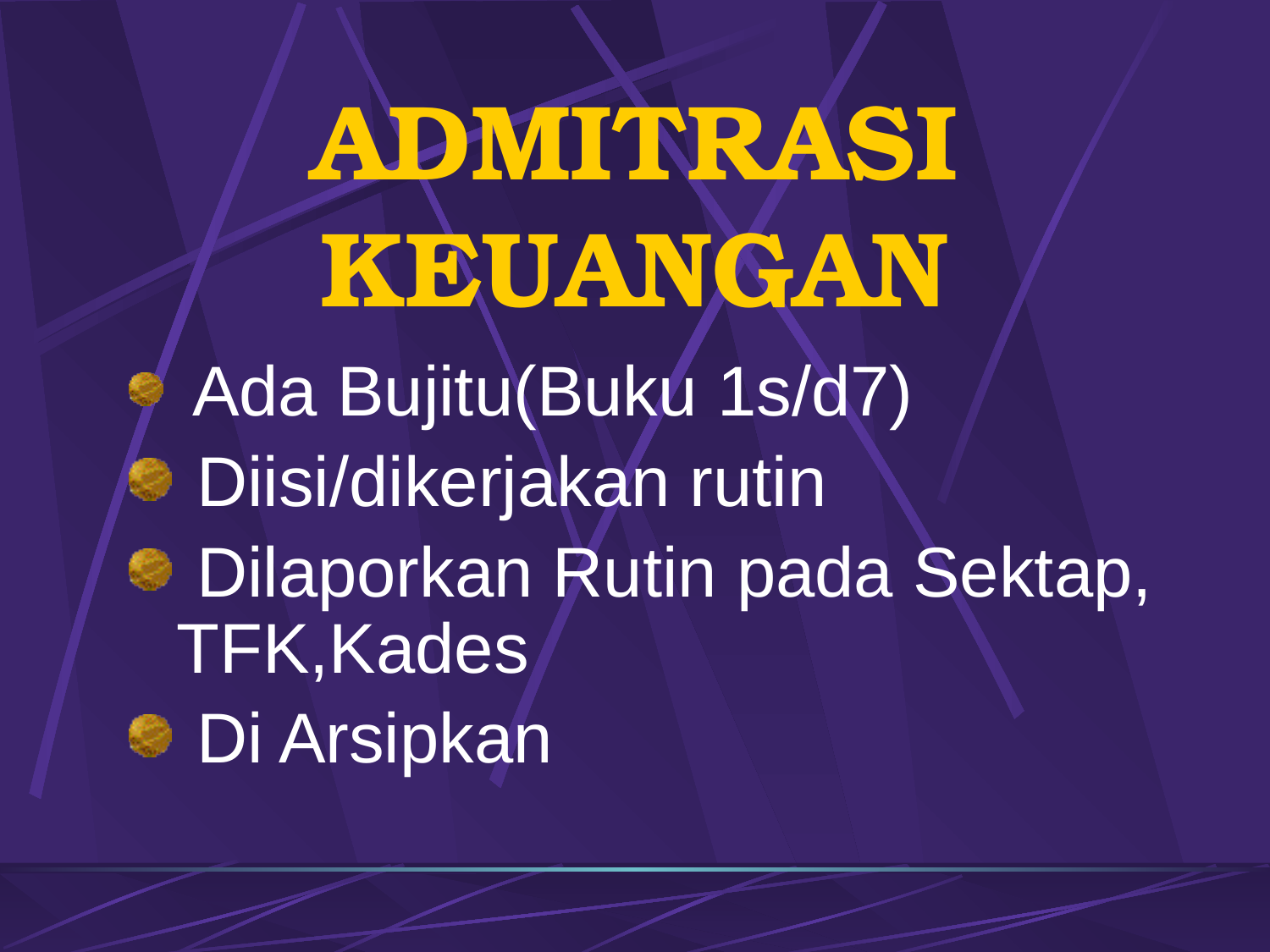

# ADMITRASI KEUANGAN
 Ada Bujitu(Buku 1s/d7)
 Diisi/dikerjakan rutin
 Dilaporkan Rutin pada Sektap,   TFK,Kades
 Di Arsipkan